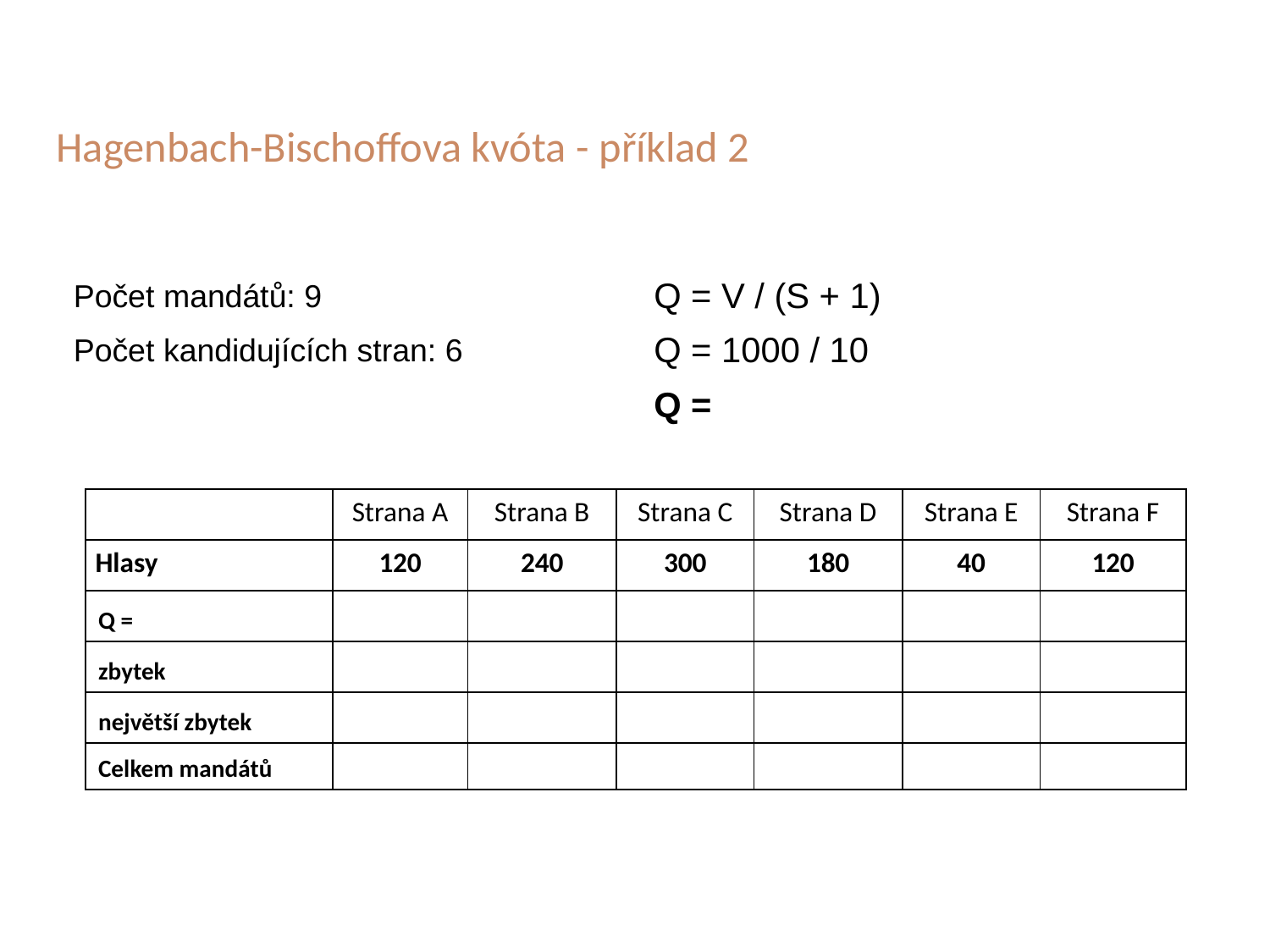

Hagenbach-Bischoffova kvóta - příklad 2
Počet mandátů: 9
Počet kandidujících stran: 6

Q = V / (S + 1)
Q = 1000 / 10
Q =
|  | Strana A | Strana B | Strana C | Strana D | Strana E | Strana F |
| --- | --- | --- | --- | --- | --- | --- |
| Hlasy | 120 | 240 | 300 | 180 | 40 | 120 |
| Q = |  |  |  |  |  |  |
| zbytek |  |  |  |  |  |  |
| největší zbytek |  |  |  |  |  |  |
| Celkem mandátů |  |  |  |  |  |  |